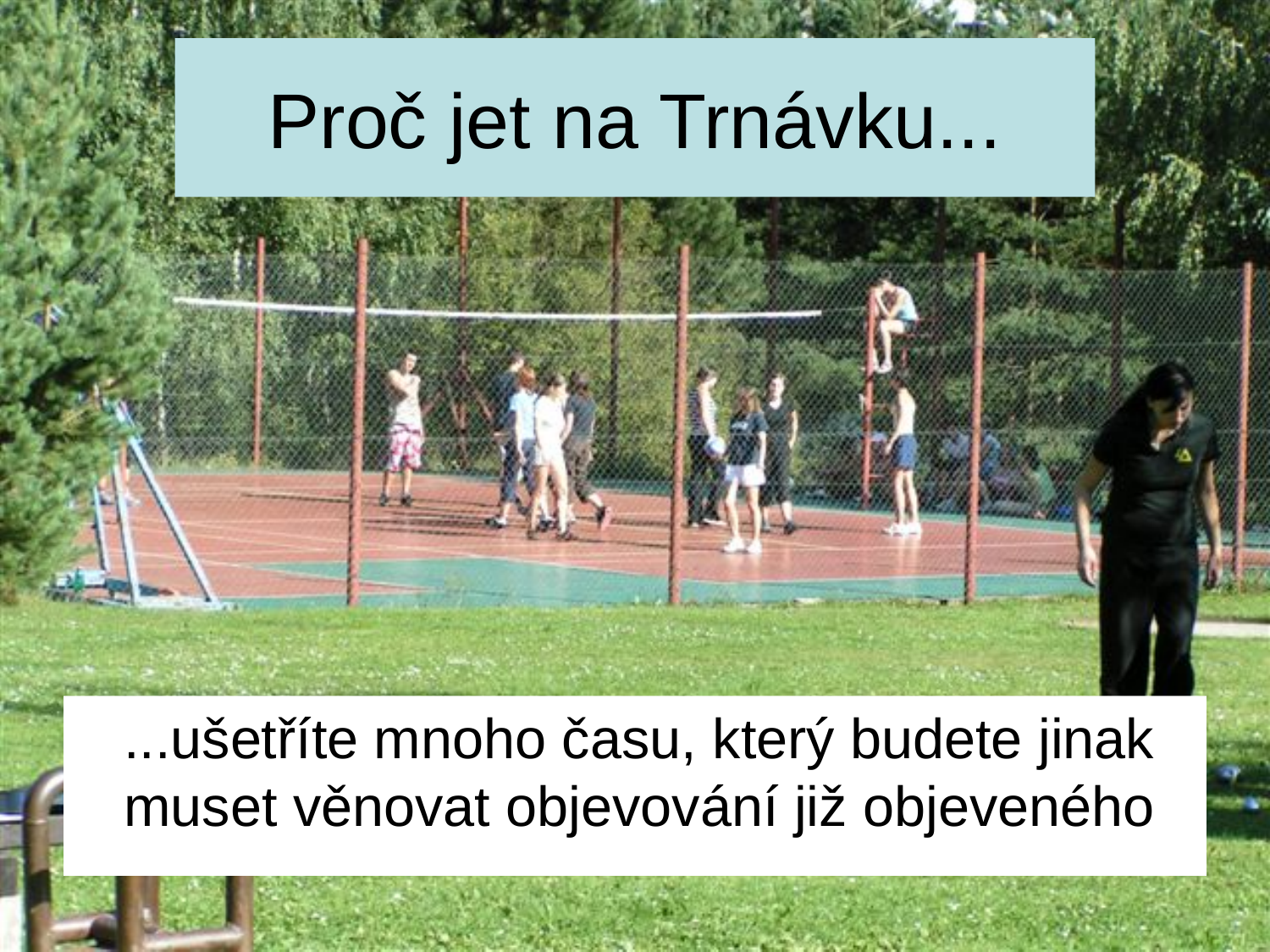

# Proč jet na Trnávku...
	...ušetříte mnoho času, který budete jinak muset věnovat objevování již objeveného